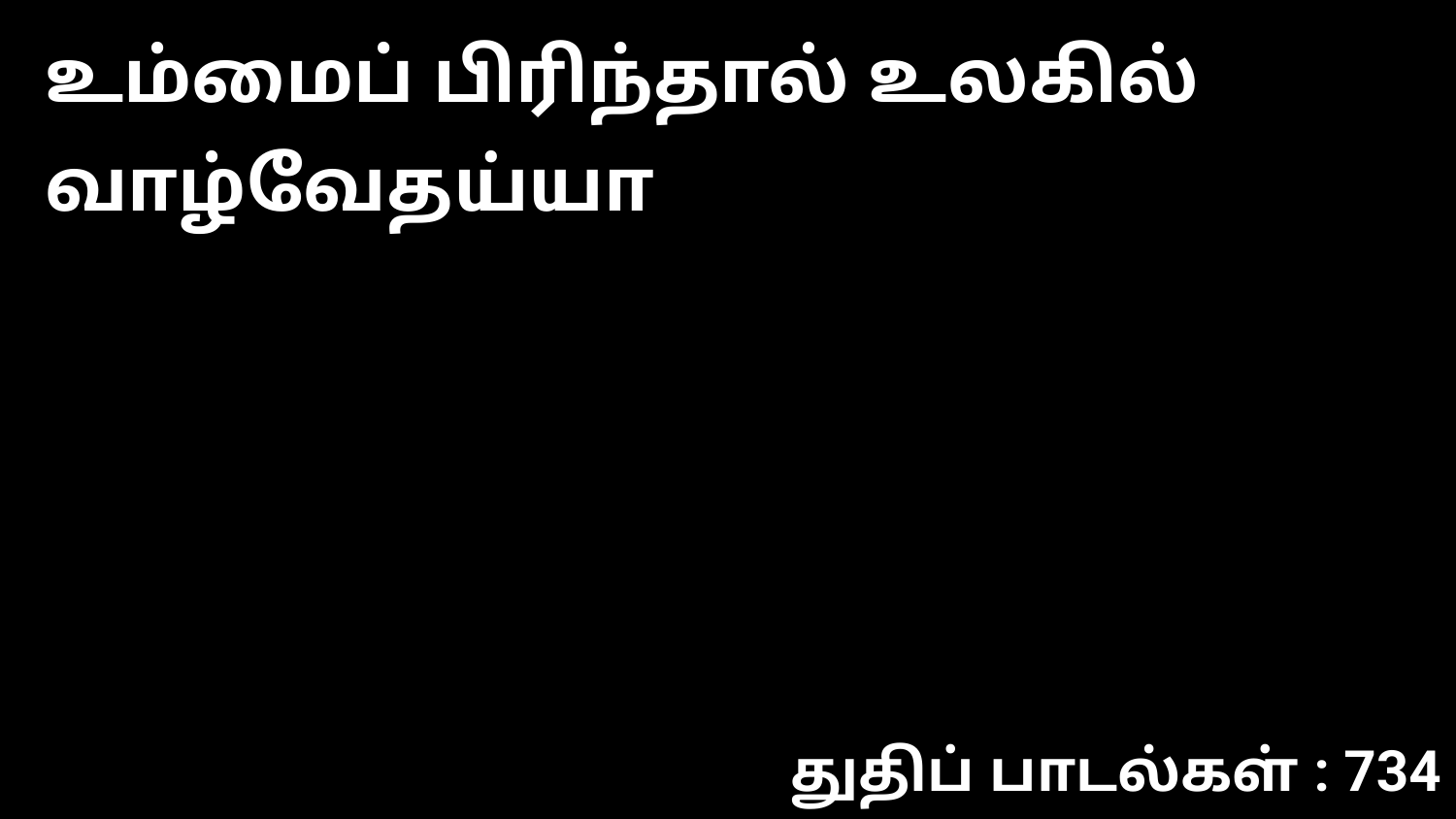

உம்மைப் பிரிந்தால் உலகில் வாழ்வேதய்யா
துதிப் பாடல்கள் : 734